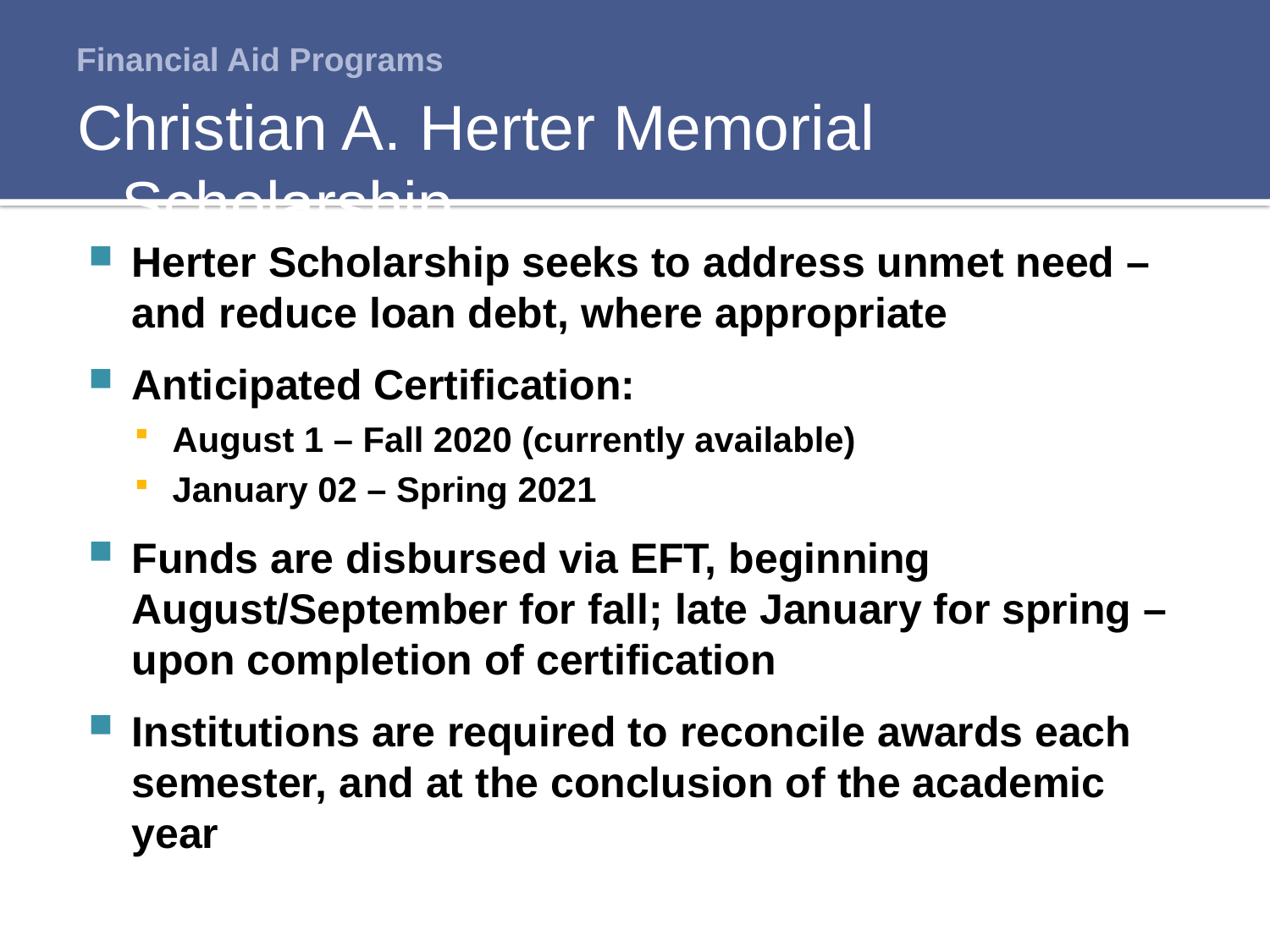

# Financial Aid Programs
Christian A. Herter Memorial Scholarship

Herter Scholarship seeks to address unmet need – and reduce loan debt, where appropriate
Anticipated Certification:
August 1 – Fall 2020 (currently available)
January 02 – Spring 2021
Funds are disbursed via EFT, beginning August/September for fall; late January for spring – upon completion of certification
Institutions are required to reconcile awards each semester, and at the conclusion of the academic year